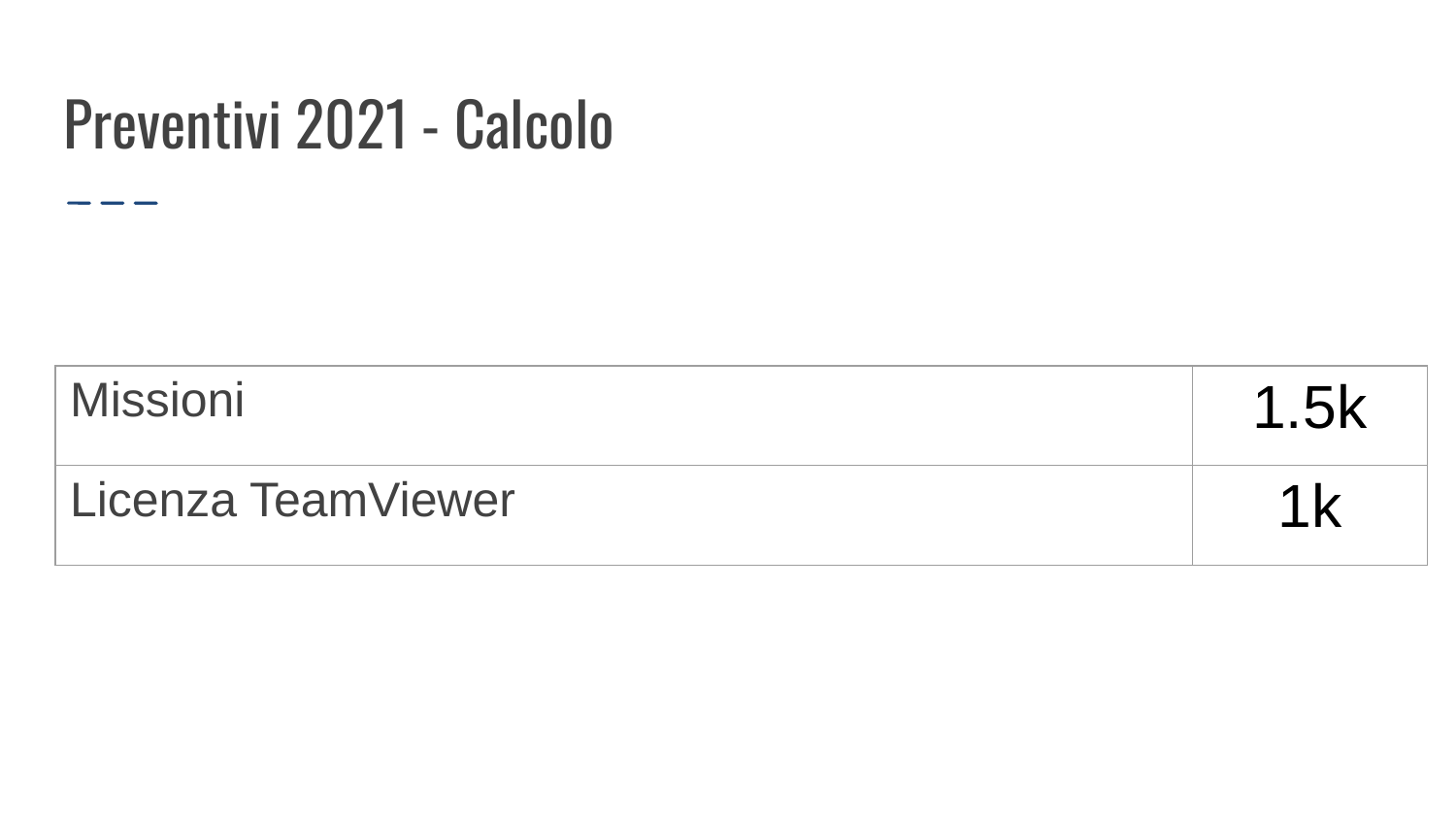

Preventivi 2021 - Calcolo
| Missioni | 1.5k |
| --- | --- |
| Licenza TeamViewer | 1k |